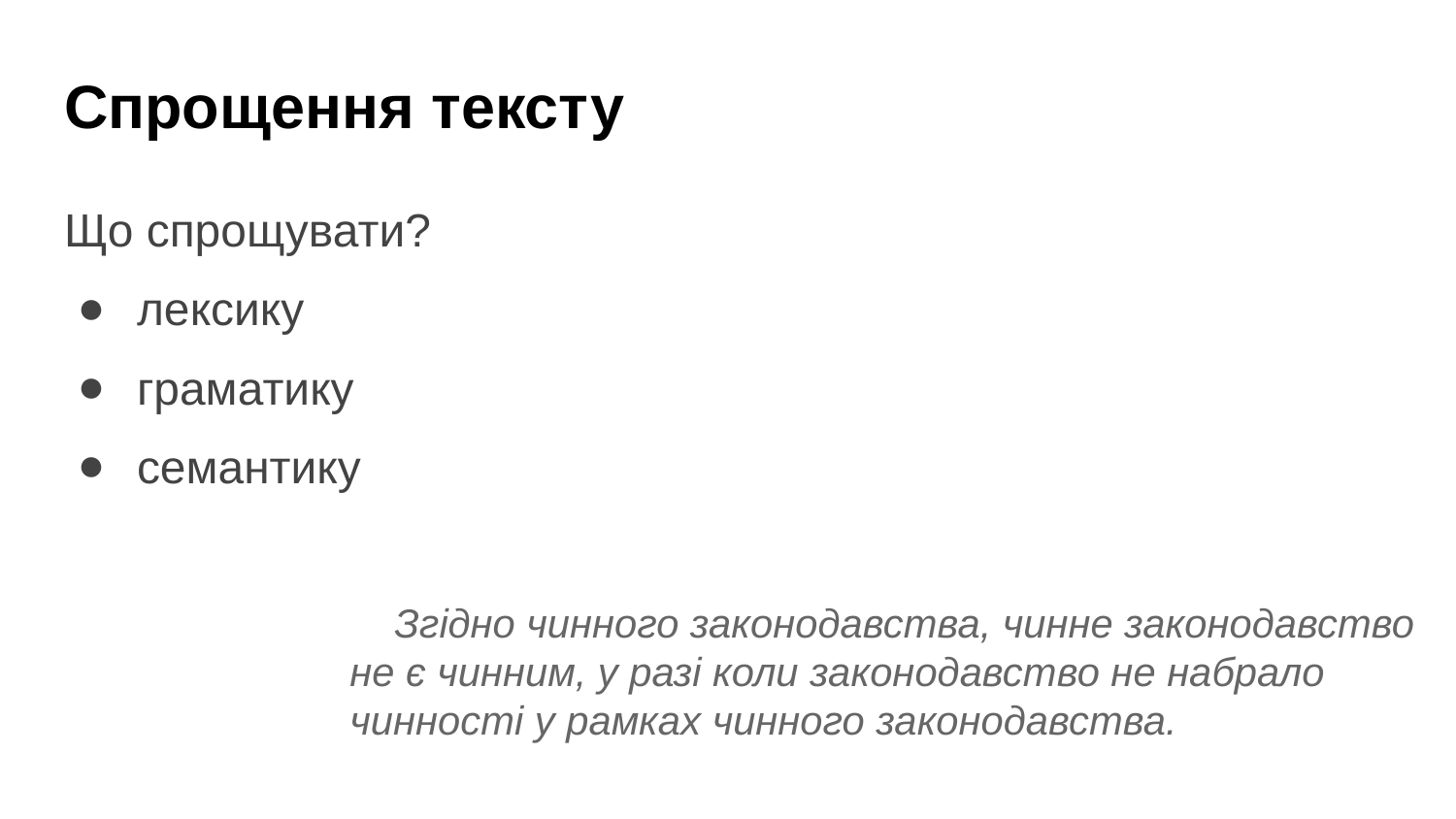

# Спрощення тексту
Що спрощувати?
лексику
граматику
семантику
    Згідно чинного законодавства, чинне законодавство не є чинним, у разі коли законодавство не набрало чинності у рамках чинного законодавства.